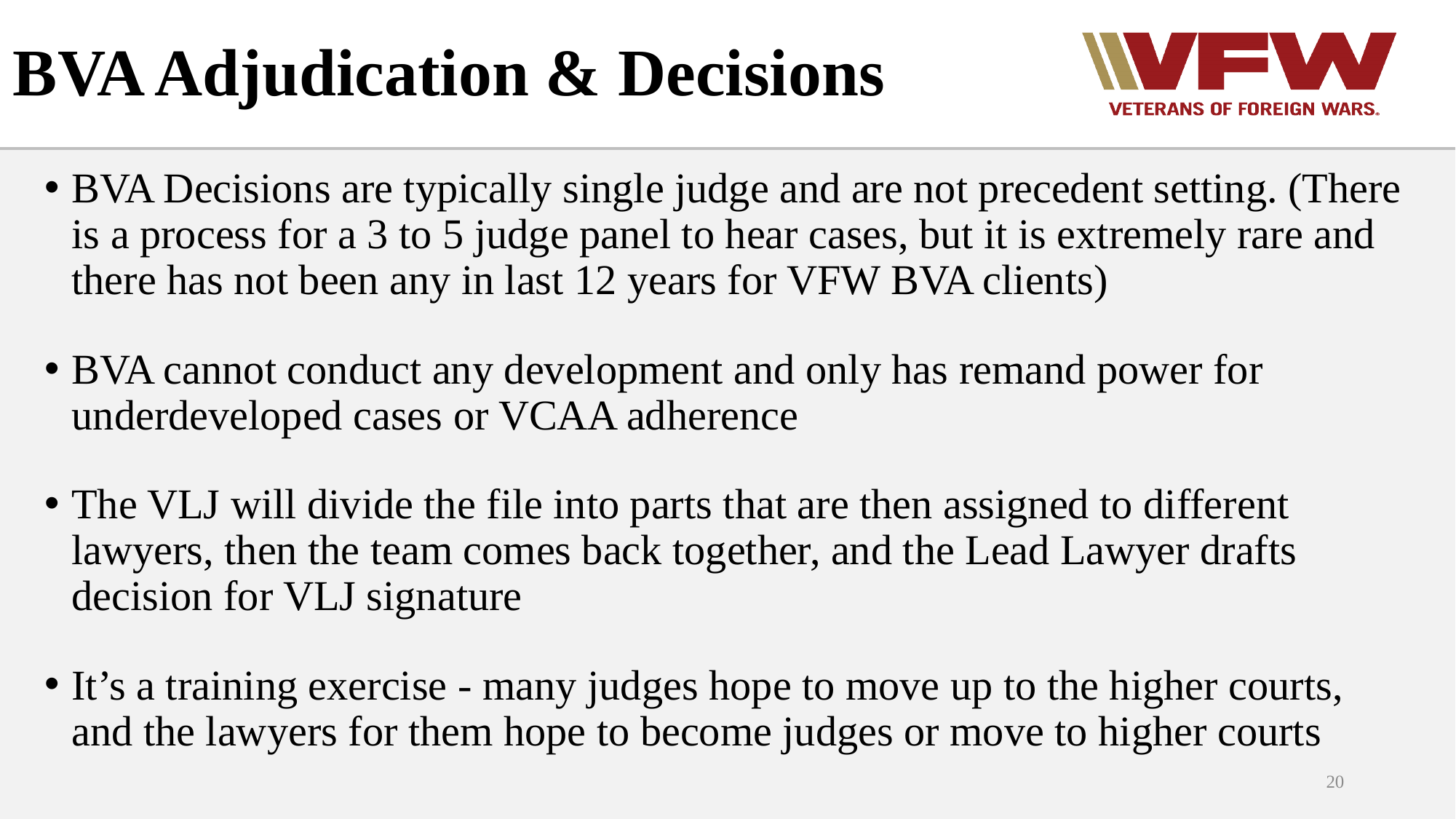

# BVA Adjudication & Decisions
BVA Decisions are typically single judge and are not precedent setting. (There is a process for a 3 to 5 judge panel to hear cases, but it is extremely rare and there has not been any in last 12 years for VFW BVA clients)

BVA cannot conduct any development and only has remand power for underdeveloped cases or VCAA adherence

The VLJ will divide the file into parts that are then assigned to different lawyers, then the team comes back together, and the Lead Lawyer drafts decision for VLJ signature

It’s a training exercise - many judges hope to move up to the higher courts, and the lawyers for them hope to become judges or move to higher courts

20